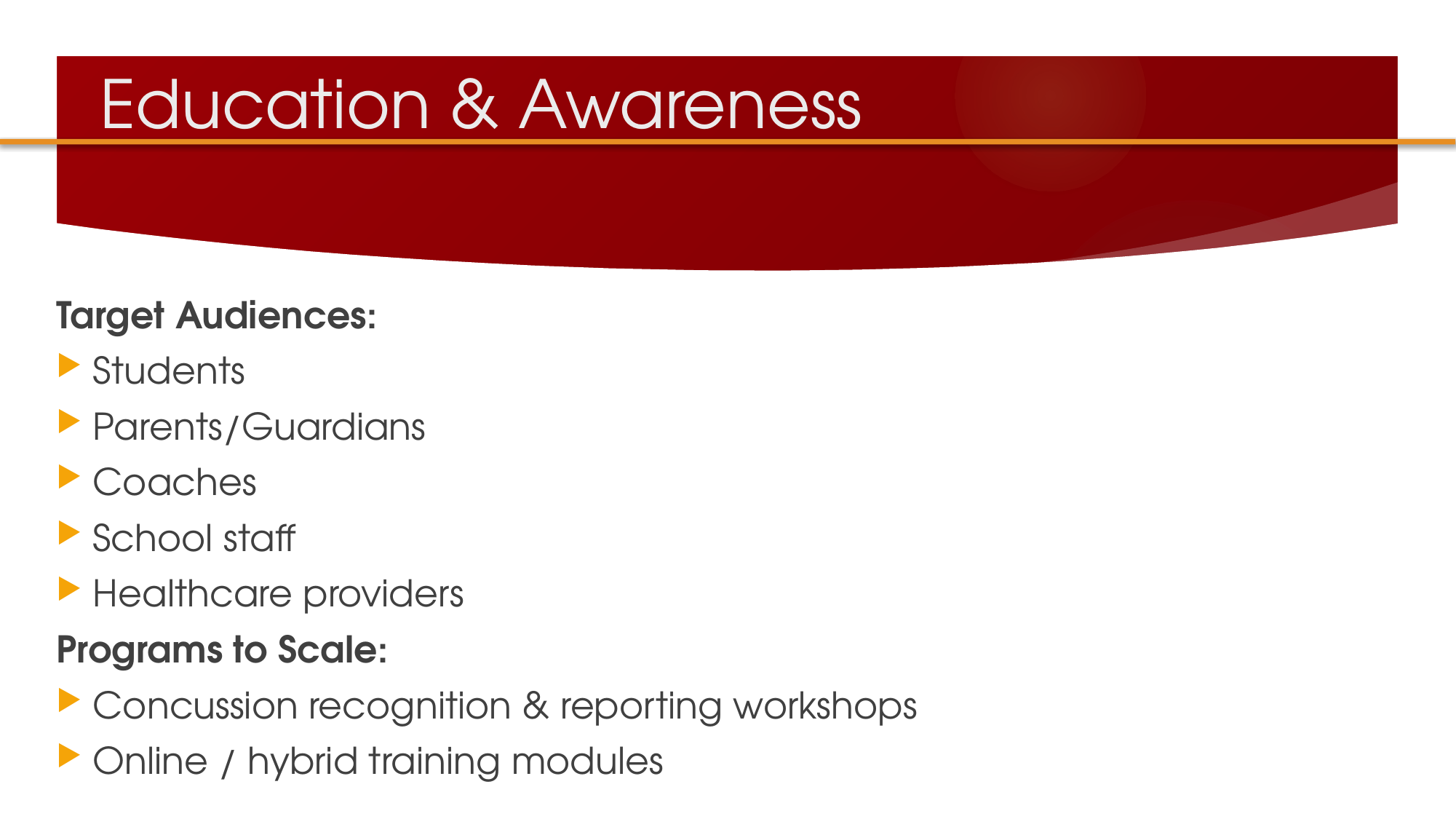

# Education & Awareness
Target Audiences:
Students
Parents/Guardians
Coaches
School staff
Healthcare providers
Programs to Scale:
Concussion recognition & reporting workshops
Online / hybrid training modules